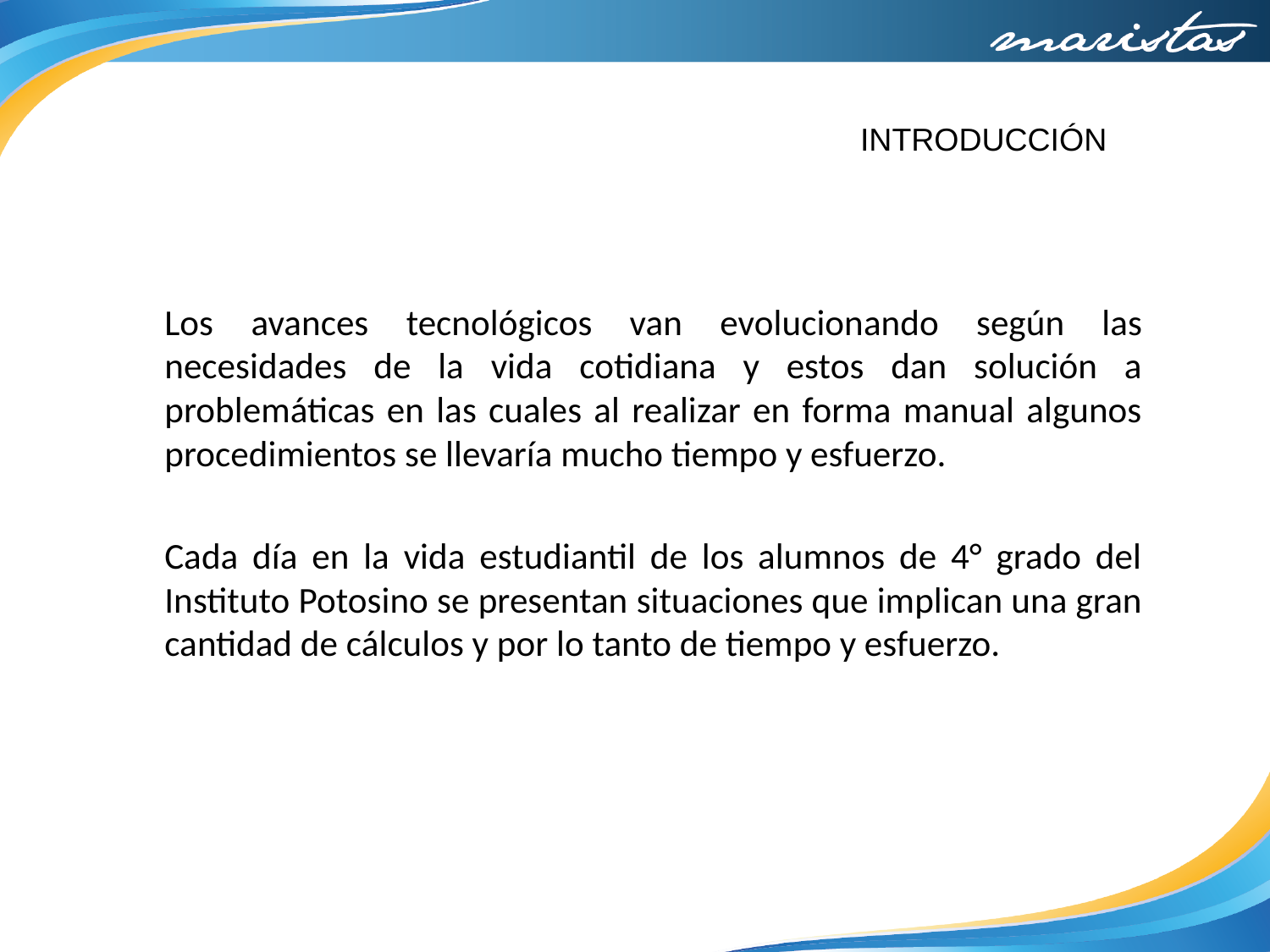

INTRODUCCIÓN
Los avances tecnológicos van evolucionando según las necesidades de la vida cotidiana y estos dan solución a problemáticas en las cuales al realizar en forma manual algunos procedimientos se llevaría mucho tiempo y esfuerzo.

Cada día en la vida estudiantil de los alumnos de 4° grado del Instituto Potosino se presentan situaciones que implican una gran cantidad de cálculos y por lo tanto de tiempo y esfuerzo.